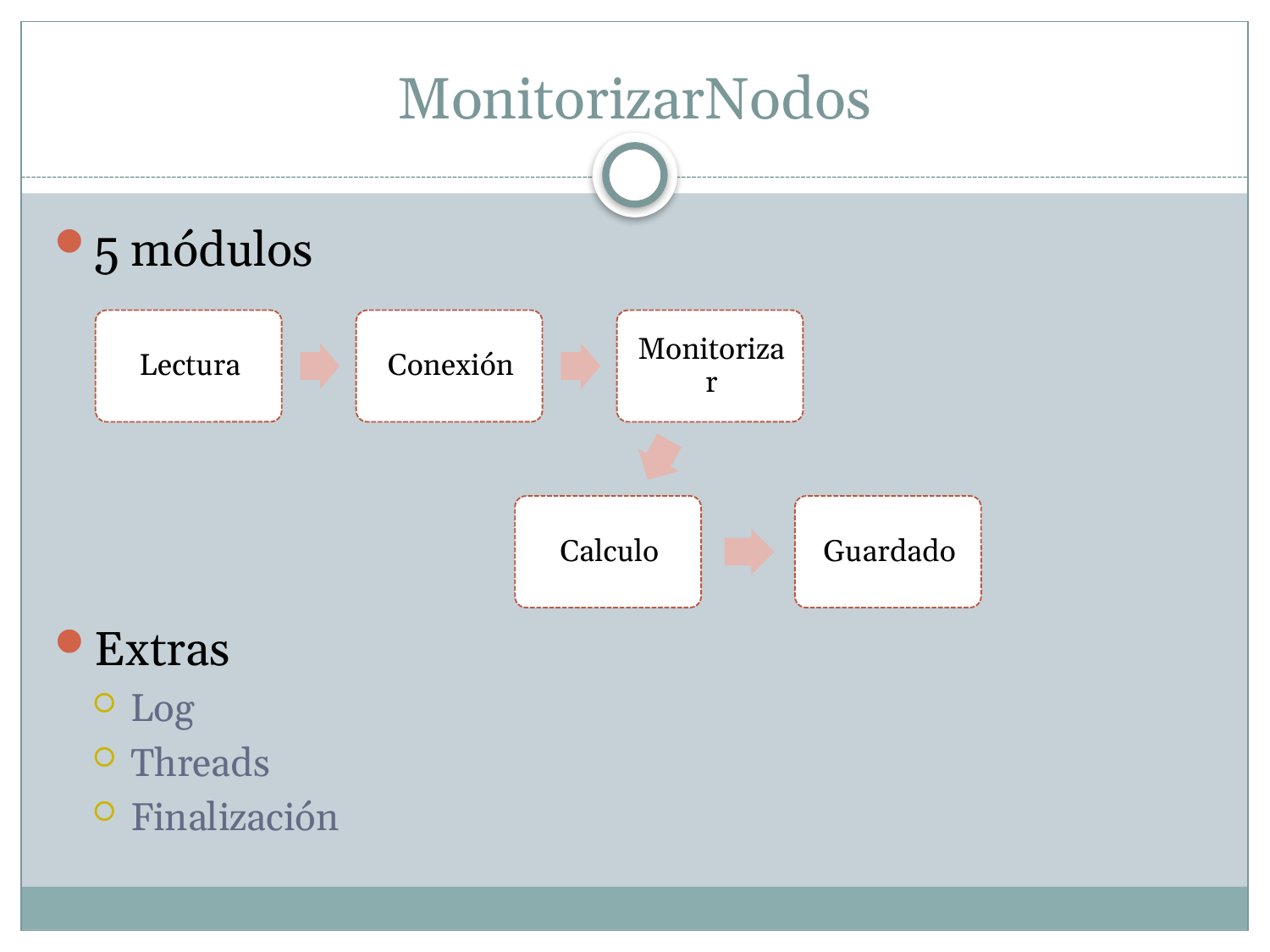

Lectura

Conexión

Monitorizar

Calculo

Guardado
# MonitorizarNodos
5 módulos

Extras
Log
Threads
Finalización